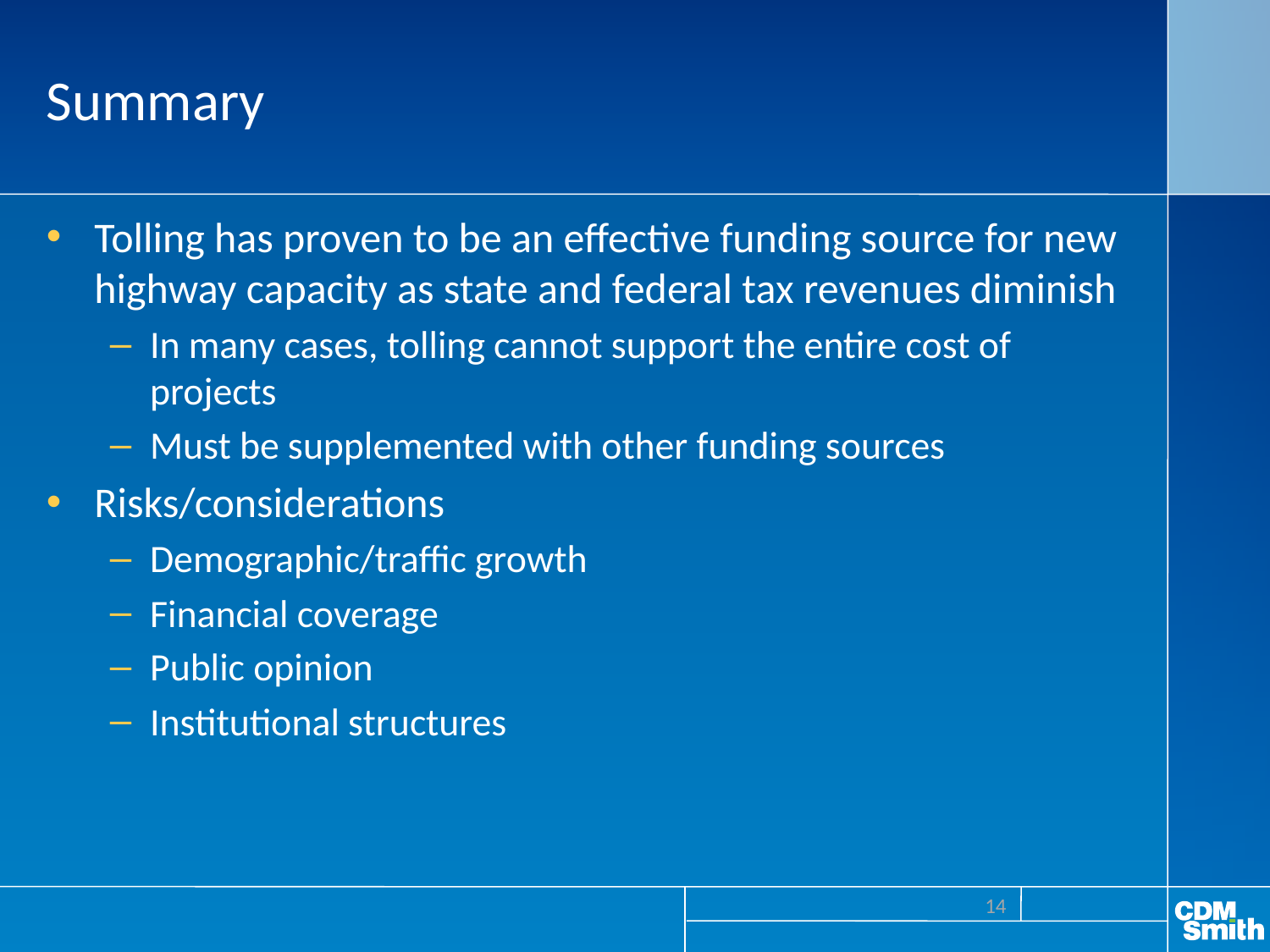

# Summary
Tolling has proven to be an effective funding source for new highway capacity as state and federal tax revenues diminish
In many cases, tolling cannot support the entire cost of projects
Must be supplemented with other funding sources
Risks/considerations
Demographic/traffic growth
Financial coverage
Public opinion
Institutional structures

14